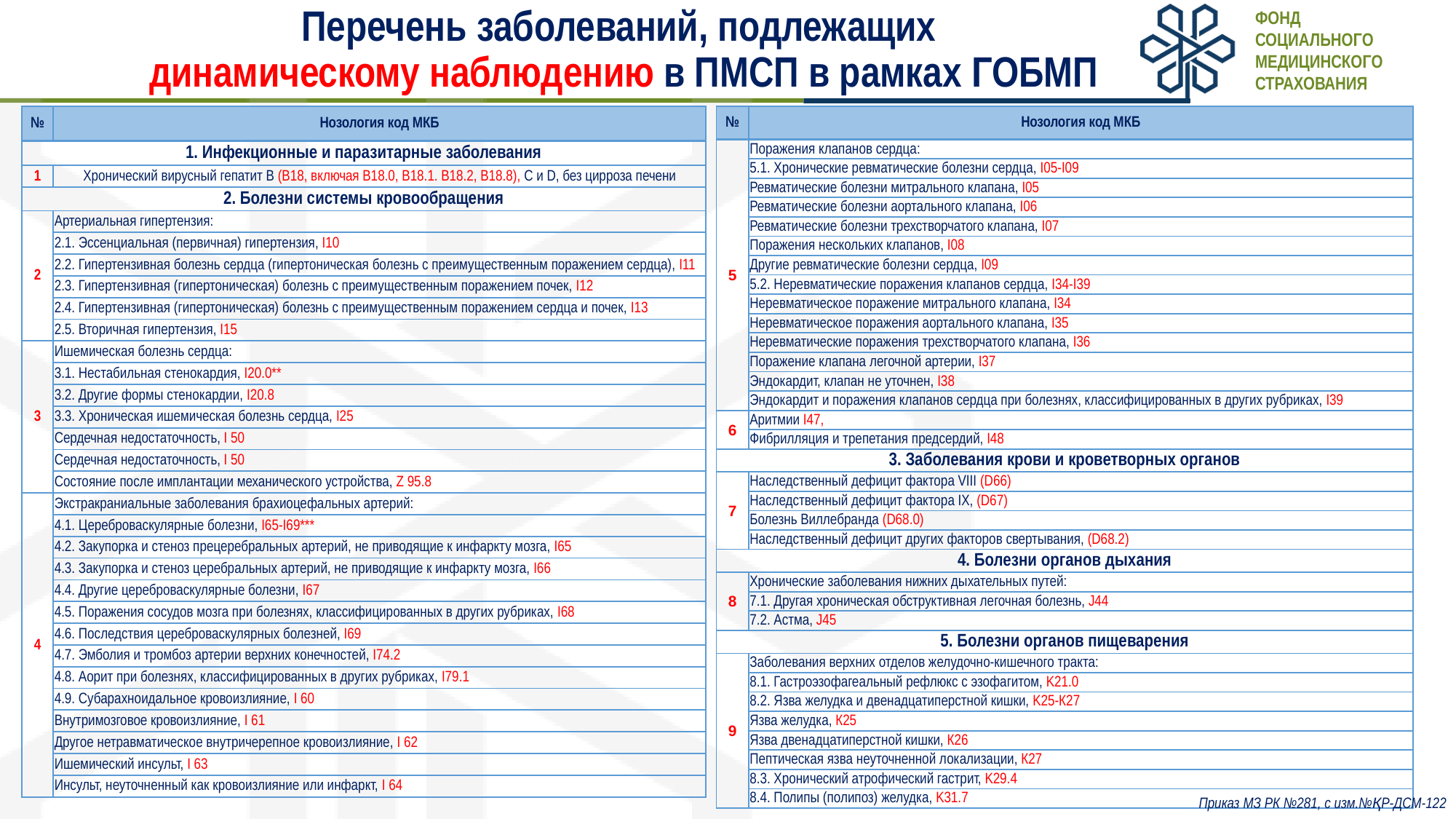

Фонд
социального
медицинского
страхования
# Перечень заболеваний, подлежащих динамическому наблюдению в ПМСП в рамках ГОБМП
| № | Нозология код МКБ |
| --- | --- |
| 1. Инфекционные и паразитарные заболевания |  |
| 1 | Хронический вирусный гепатит В (B18, включая В18.0, B18.1. B18.2, B18.8), С и D, без цирроза печени |
| 2. Болезни системы кровообращения |  |
| 2 | Артериальная гипертензия: |
|  | 2.1. Эссенциальная (первичная) гипертензия, I10 |
|  | 2.2. Гипертензивная болезнь сердца (гипертоническая болезнь с преимущественным поражением сердца), I11 |
|  | 2.3. Гипертензивная (гипертоническая) болезнь с преимущественным поражением почек, I12 |
|  | 2.4. Гипертензивная (гипертоническая) болезнь с преимущественным поражением сердца и почек, I13 |
|  | 2.5. Вторичная гипертензия, I15 |
| 3 | Ишемическая болезнь сердца: |
|  | 3.1. Нестабильная стенокардия, I20.0\*\* |
|  | 3.2. Другие формы стенокардии, I20.8 |
|  | 3.3. Хроническая ишемическая болезнь сердца, I25 |
|  | Сердечная недостаточность, I 50 |
|  | Сердечная недостаточность, I 50 |
|  | Состояние после имплантации механического устройства, Z 95.8 |
| 4 | Экстракраниальные заболевания брахиоцефальных артерий: |
|  | 4.1. Цереброваскулярные болезни, I65-I69\*\*\* |
|  | 4.2. Закупорка и стеноз прецеребральных артерий, не приводящие к инфаркту мозга, I65 |
|  | 4.3. Закупорка и стеноз церебральных артерий, не приводящие к инфаркту мозга, I66 |
|  | 4.4. Другие цереброваскулярные болезни, I67 |
|  | 4.5. Поражения сосудов мозга при болезнях, классифицированных в других рубриках, I68 |
|  | 4.6. Последствия цереброваскулярных болезней, I69 |
|  | 4.7. Эмболия и тромбоз артерии верхних конечностей, I74.2 |
|  | 4.8. Аорит при болезнях, классифицированных в других рубриках, I79.1 |
|  | 4.9. Субарахноидальное кровоизлияние, I 60 |
|  | Внутримозговое кровоизлияние, I 61 |
|  | Другое нетравматическое внутричерепное кровоизлияние, I 62 |
|  | Ишемический инсульт, I 63 |
|  | Инсульт, неуточненный как кровоизлияние или инфаркт, I 64 |
| № | Нозология код МКБ |
| --- | --- |
| 5 | Поражения клапанов сердца: |
|  | 5.1. Хронические ревматические болезни сердца, I05-I09 |
|  | Ревматические болезни митрального клапана, I05 |
|  | Ревматические болезни аортального клапана, I06 |
|  | Ревматические болезни трехстворчатого клапана, I07 |
|  | Поражения нескольких клапанов, I08 |
|  | Другие ревматические болезни сердца, I09 |
|  | 5.2. Неревматические поражения клапанов сердца, I34-I39 |
|  | Неревматическое поражение митрального клапана, I34 |
|  | Неревматическое поражения аортального клапана, I35 |
|  | Неревматические поражения трехстворчатого клапана, I36 |
|  | Поражение клапана легочной артерии, I37 |
|  | Эндокардит, клапан не уточнен, I38 |
|  | Эндокардит и поражения клапанов сердца при болезнях, классифицированных в других рубриках, I39 |
| 6 | Аритмии I47, |
|  | Фибрилляция и трепетания предсердий, I48 |
| 3. Заболевания крови и кроветворных органов |  |
| 7 | Наследственный дефицит фактора VIII (D66) |
|  | Наследственный дефицит фактора IX, (D67) |
|  | Болезнь Виллебранда (D68.0) |
|  | Наследственный дефицит других факторов свертывания, (D68.2) |
| 4. Болезни органов дыхания |  |
| 8 | Хронические заболевания нижних дыхательных путей: |
|  | 7.1. Другая хроническая обструктивная легочная болезнь, J44 |
|  | 7.2. Астма, J45 |
| 5. Болезни органов пищеварения |  |
| 9 | Заболевания верхних отделов желудочно-кишечного тракта: |
|  | 8.1. Гастроэзофагеальный рефлюкс с эзофагитом, K21.0 |
|  | 8.2. Язва желудка и двенадцатиперстной кишки, K25-К27 |
|  | Язва желудка, К25 |
|  | Язва двенадцатиперстной кишки, К26 |
|  | Пептическая язва неуточненной локализации, К27 |
|  | 8.3. Хронический атрофический гастрит, K29.4 |
|  | 8.4. Полипы (полипоз) желудка, K31.7 |

Приказ МЗ РК №281, с изм.№ҚР-ДСМ-122